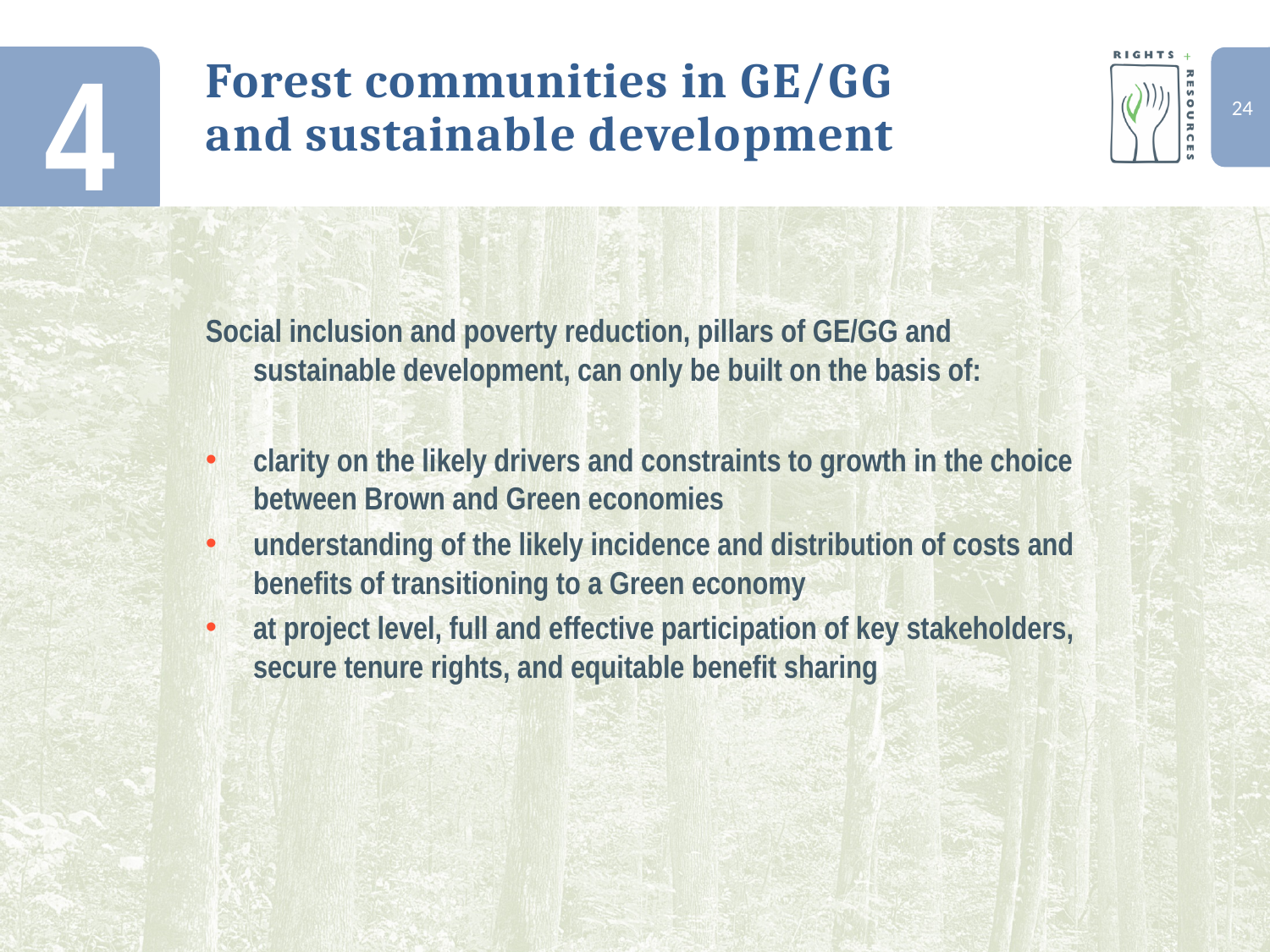

4
# Forest communities in GE/GG and sustainable development

Social inclusion and poverty reduction, pillars of GE/GG and sustainable development, can only be built on the basis of:

clarity on the likely drivers and constraints to growth in the choice between Brown and Green economies
understanding of the likely incidence and distribution of costs and benefits of transitioning to a Green economy
at project level, full and effective participation of key stakeholders, secure tenure rights, and equitable benefit sharing